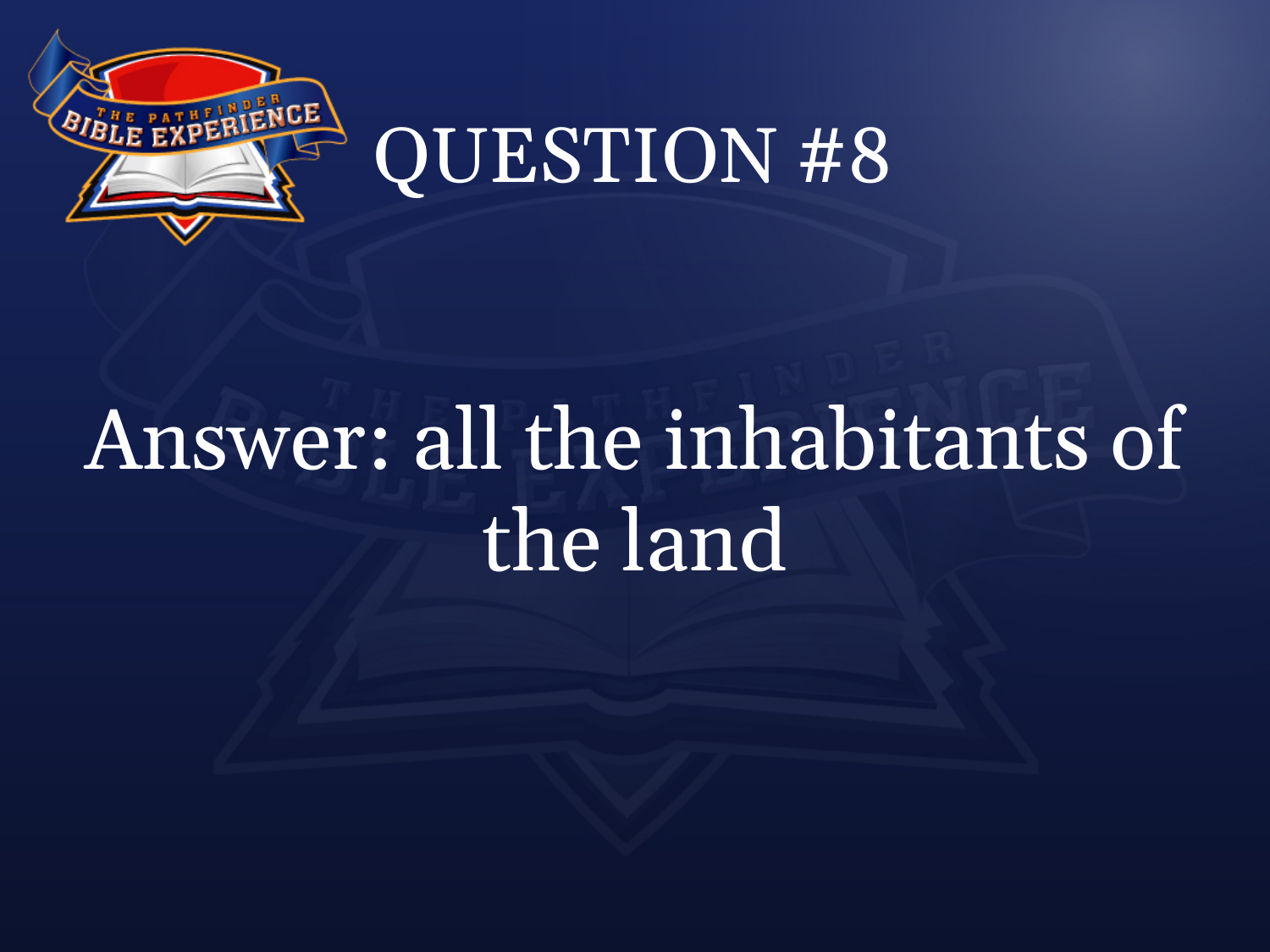

# QUESTION #8

Answer: all the inhabitants of the land